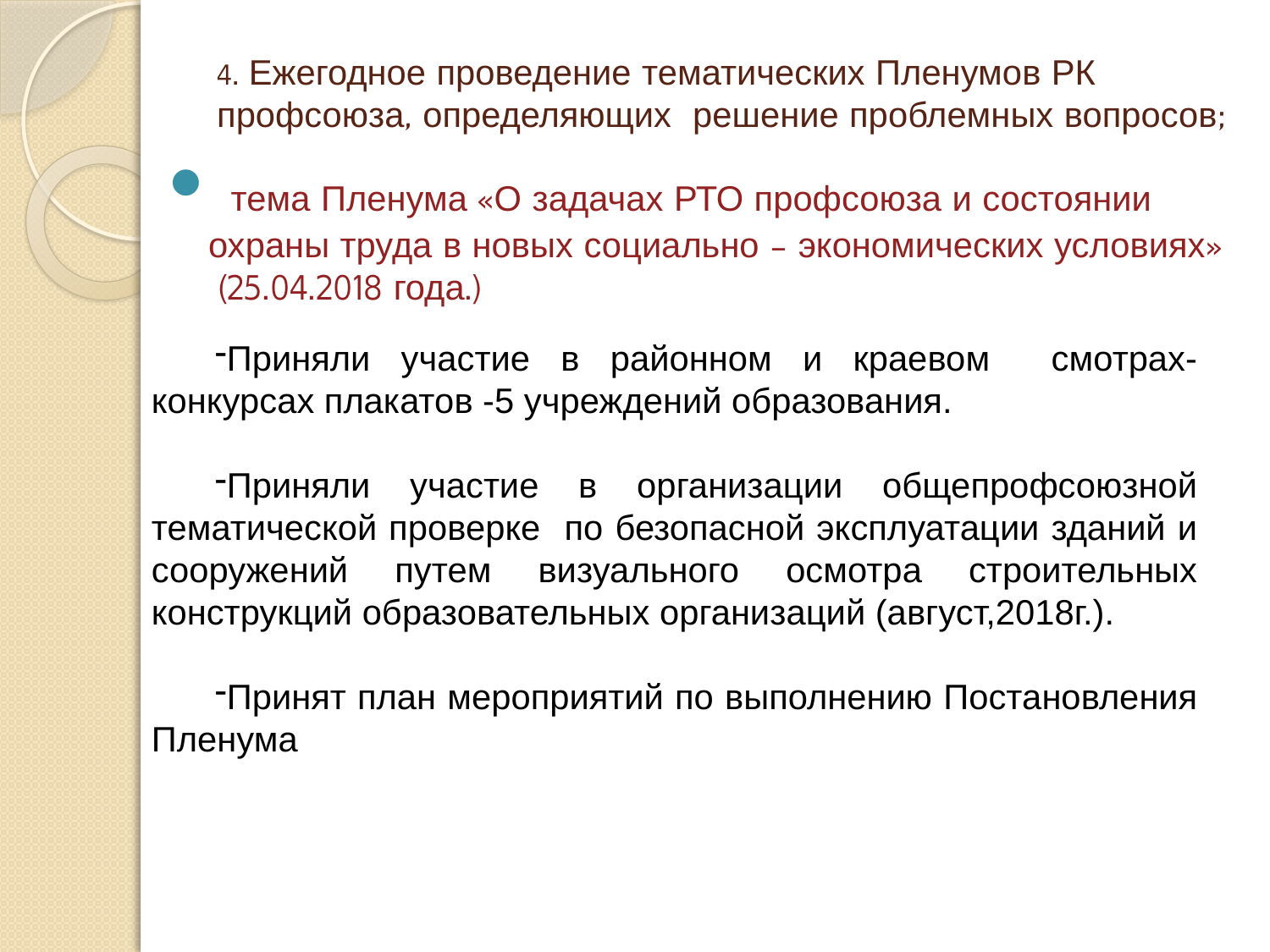

# 4. Ежегодное проведение тематических Пленумов РК профсоюза, определяющих  решение проблемных вопросов;
 тема Пленума «О задачах РТО профсоюза и состоянии охраны труда в новых социально – экономических условиях»  (25.04.2018 года.)

Приняли участие в районном и краевом  смотрах-конкурсах плакатов -5 учреждений образования.

Приняли участие в организации общепрофсоюзной тематической проверке  по безопасной эксплуатации зданий и сооружений путем визуального осмотра строительных конструкций образовательных организаций (август,2018г.).

Принят план мероприятий по выполнению Постановления Пленума